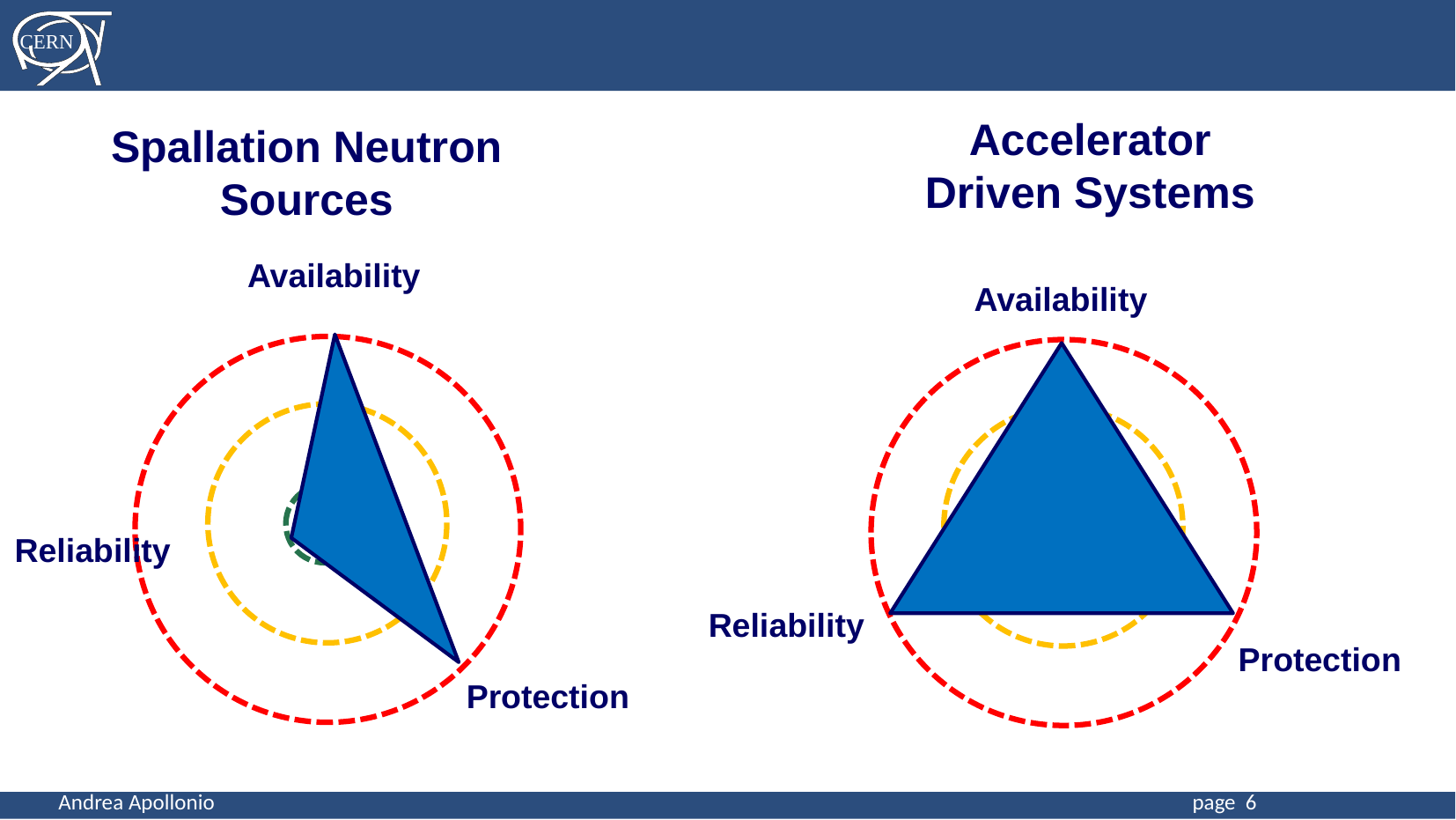

Accelerator Driven Systems
Spallation Neutron Sources
Availability
Availability

Reliability
Reliability
Protection
Protection